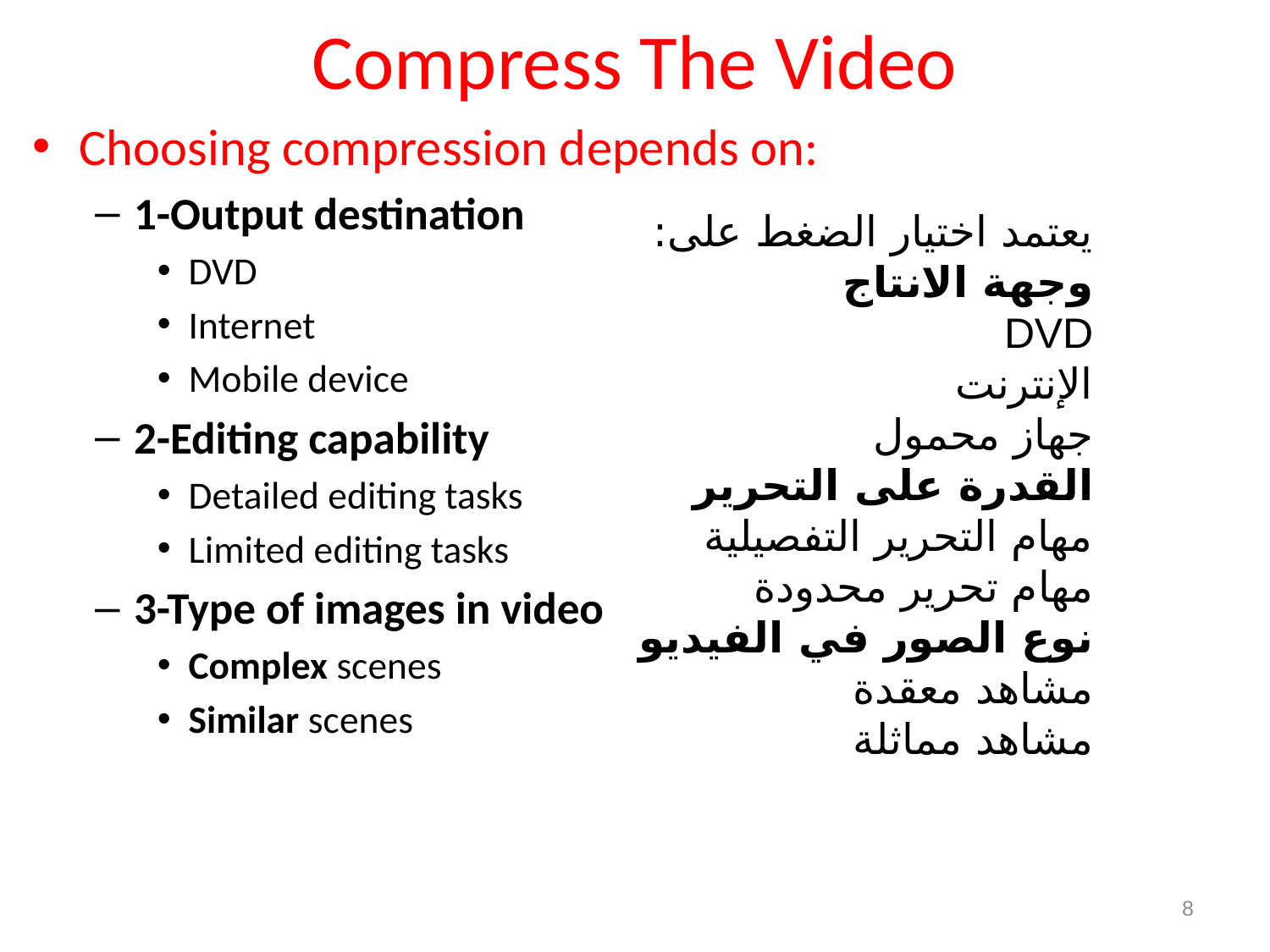

# Compress The Video
Choosing compression depends on:
1-Output destination
DVD
Internet
Mobile device
2-Editing capability
Detailed editing tasks
Limited editing tasks
3-Type of images in video
Complex scenes
Similar scenes

يعتمد اختيار الضغط على:
وجهة الانتاج
DVD
الإنترنت
جهاز محمول
القدرة على التحرير
مهام التحرير التفصيلية
مهام تحرير محدودة
نوع الصور في الفيديو
مشاهد معقدة
مشاهد مماثلة
8